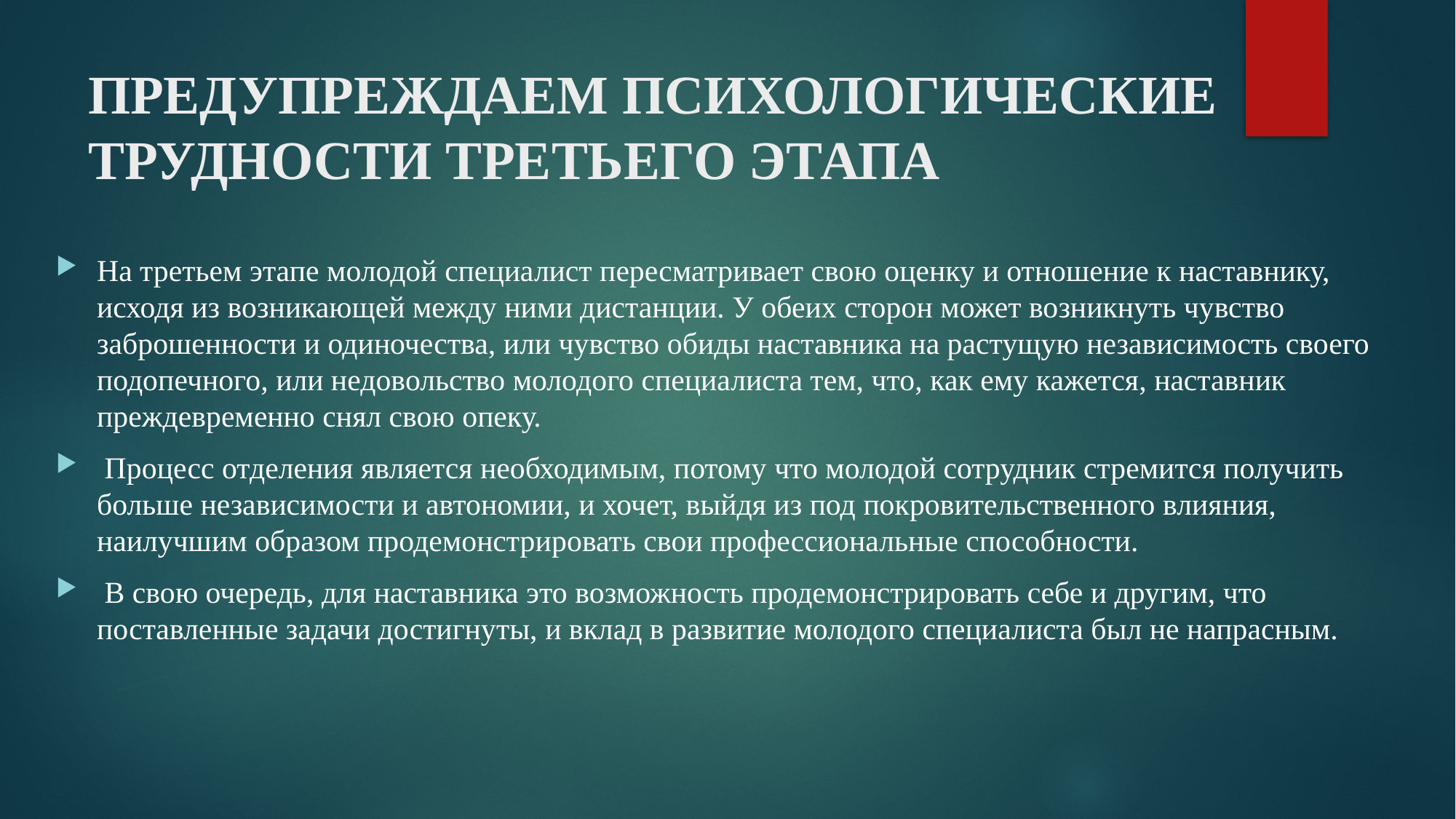

# ПРЕДУПРЕЖДАЕМ ПСИХОЛОГИЧЕСКИЕ ТРУДНОСТИ ТРЕТЬЕГО ЭТАПА
На третьем этапе молодой специалист пересматривает свою оценку и отношение к наставнику, исходя из возникающей между ними дистанции. У обеих сторон может возникнуть чувство заброшенности и одиночества, или чувство обиды наставника на растущую независимость своего подопечного, или недовольство молодого специалиста тем, что, как ему кажется, наставник преждевременно снял свою опеку.
 Процесс отделения является необходимым, потому что молодой сотрудник стремится получить больше независимости и автономии, и хочет, выйдя из под покровительственного влияния, наилучшим образом продемонстрировать свои профессиональные способности.
 В свою очередь, для наставника это возможность продемонстрировать себе и другим, что поставленные задачи достигнуты, и вклад в развитие молодого специалиста был не напрасным.